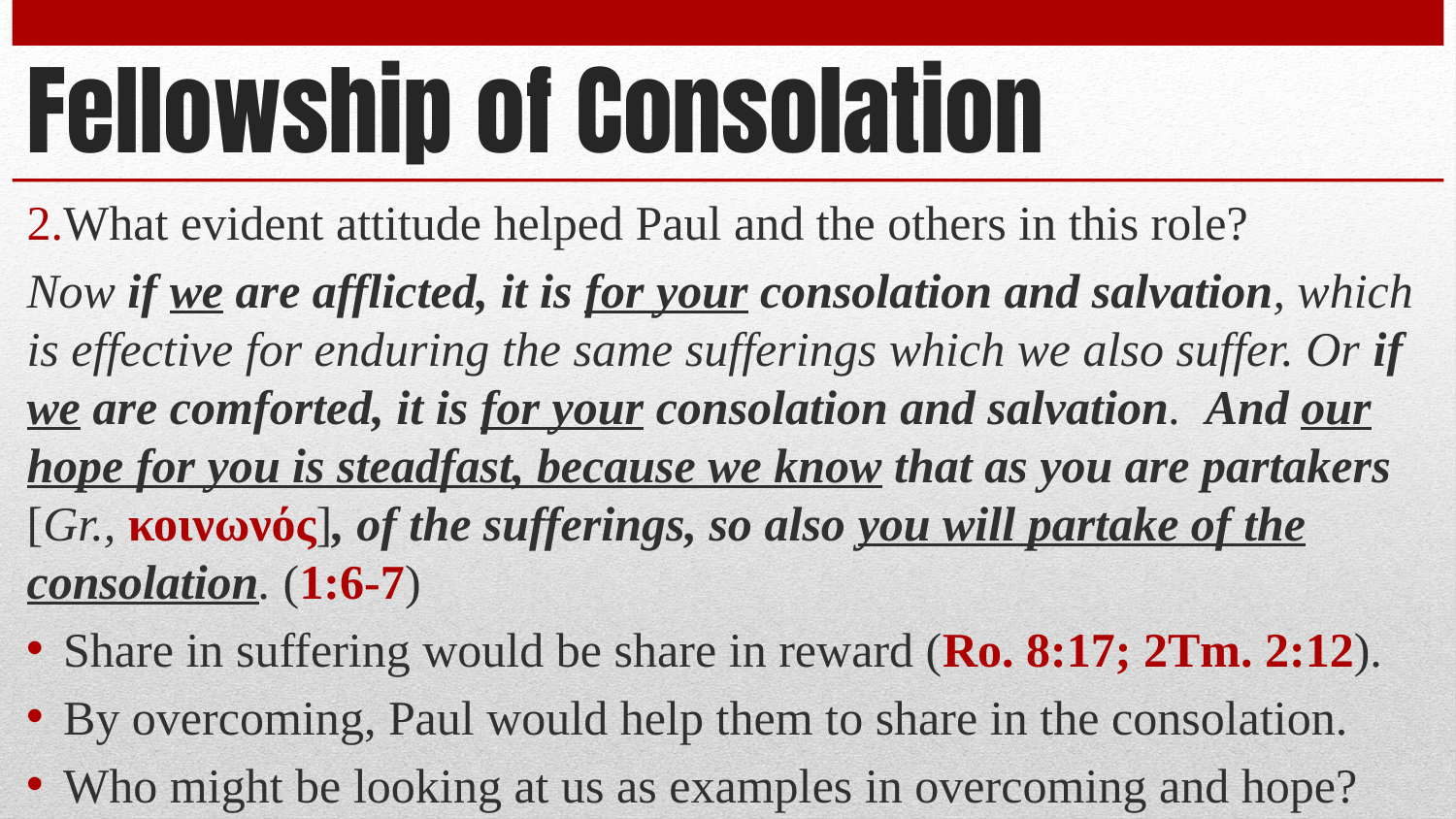

# Fellowship of Consolation
What evident attitude helped Paul and the others in this role?
Now if we are afflicted, it is for your consolation and salvation, which is effective for enduring the same sufferings which we also suffer. Or if we are comforted, it is for your consolation and salvation.  And our hope for you is steadfast, because we know that as you are partakers [Gr., κοινωνός], of the sufferings, so also you will partake of the consolation. (1:6-7)
Share in suffering would be share in reward (Ro. 8:17; 2Tm. 2:12).
By overcoming, Paul would help them to share in the consolation.
Who might be looking at us as examples in overcoming and hope?